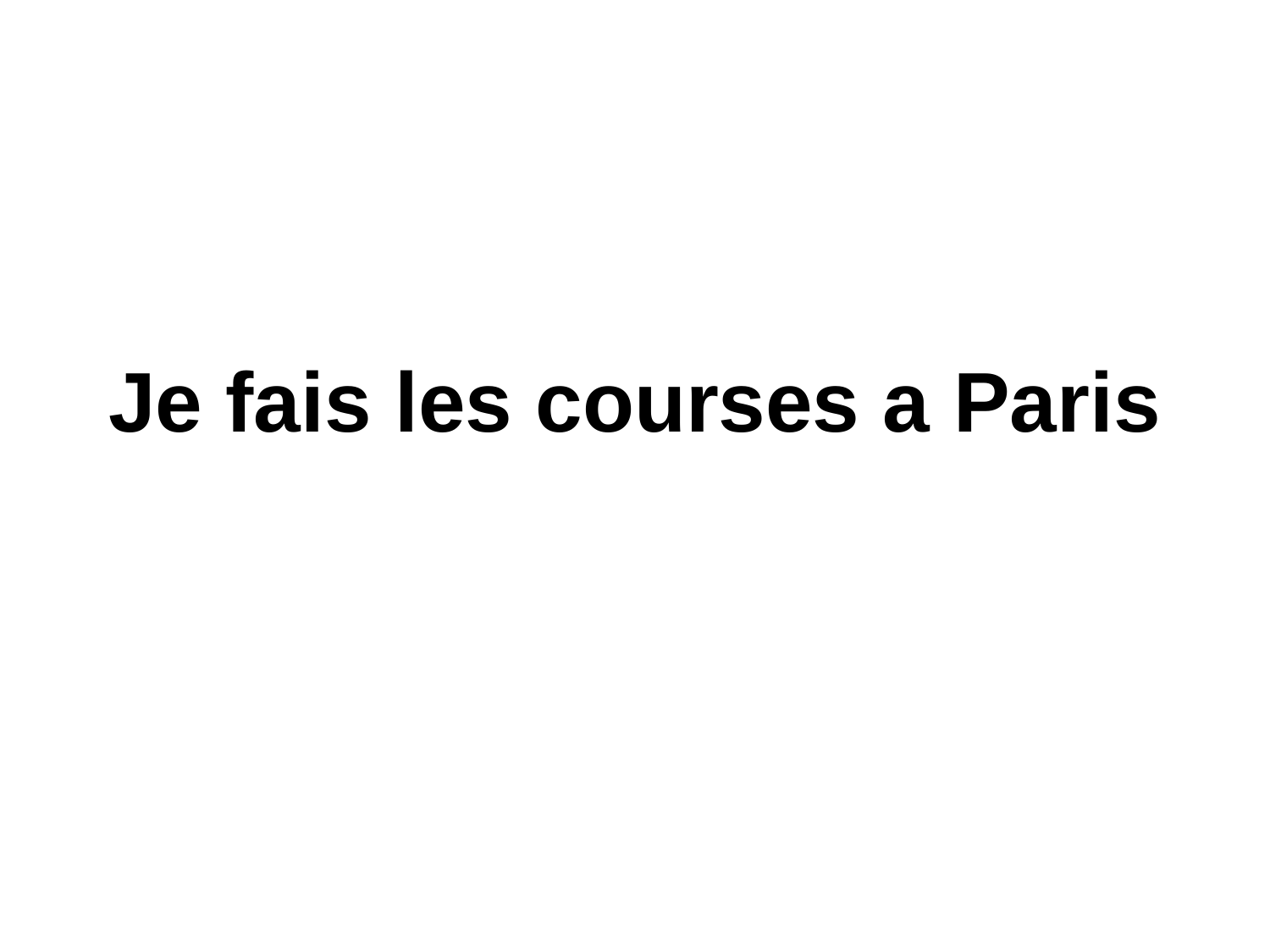

# Je fais les courses a Paris